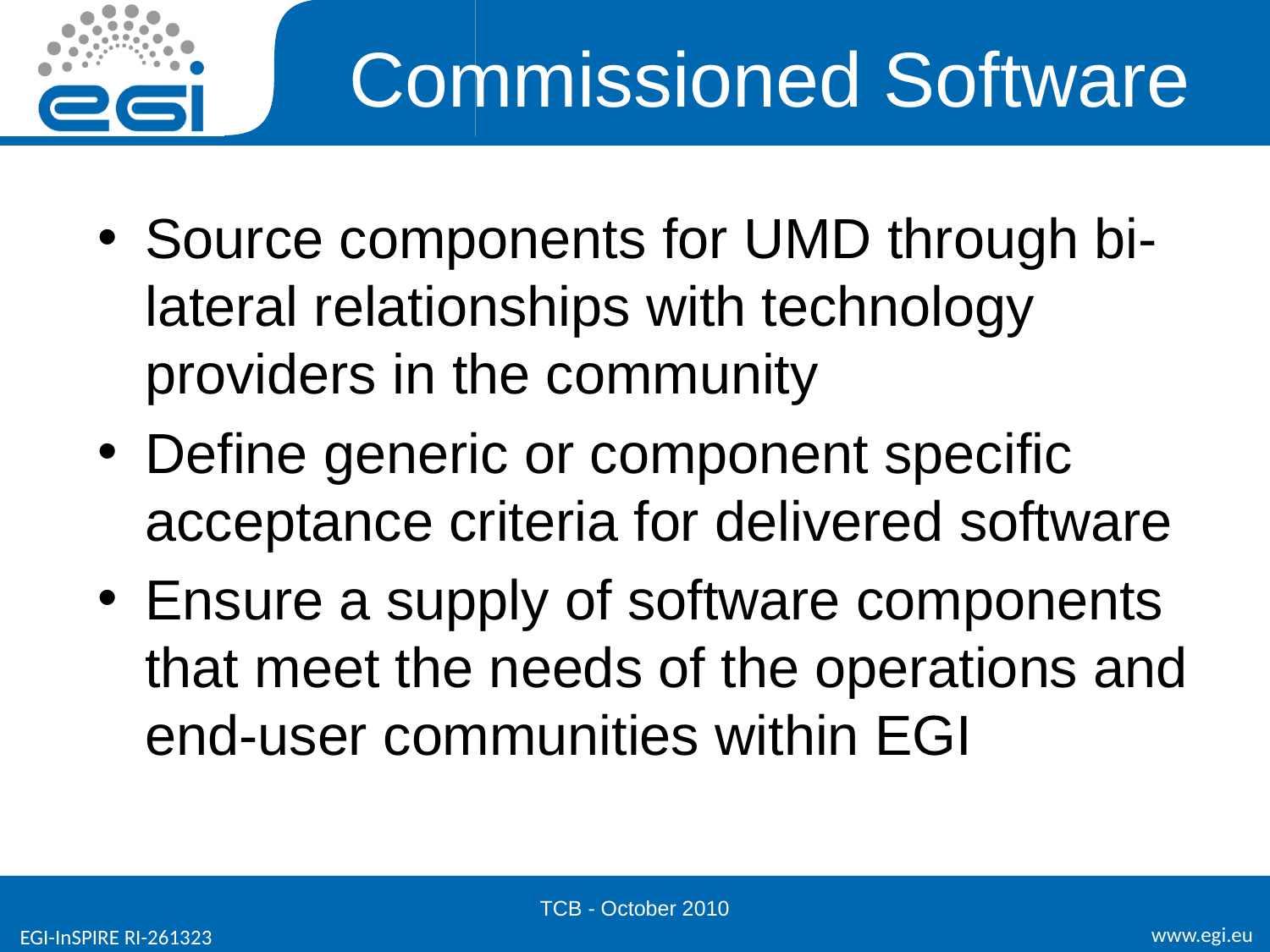

# Commissioned Software
Source components for UMD through bi-lateral relationships with technology providers in the community
Define generic or component specific acceptance criteria for delivered software
Ensure a supply of software components that meet the needs of the operations and end-user communities within EGI

TCB - October 2010